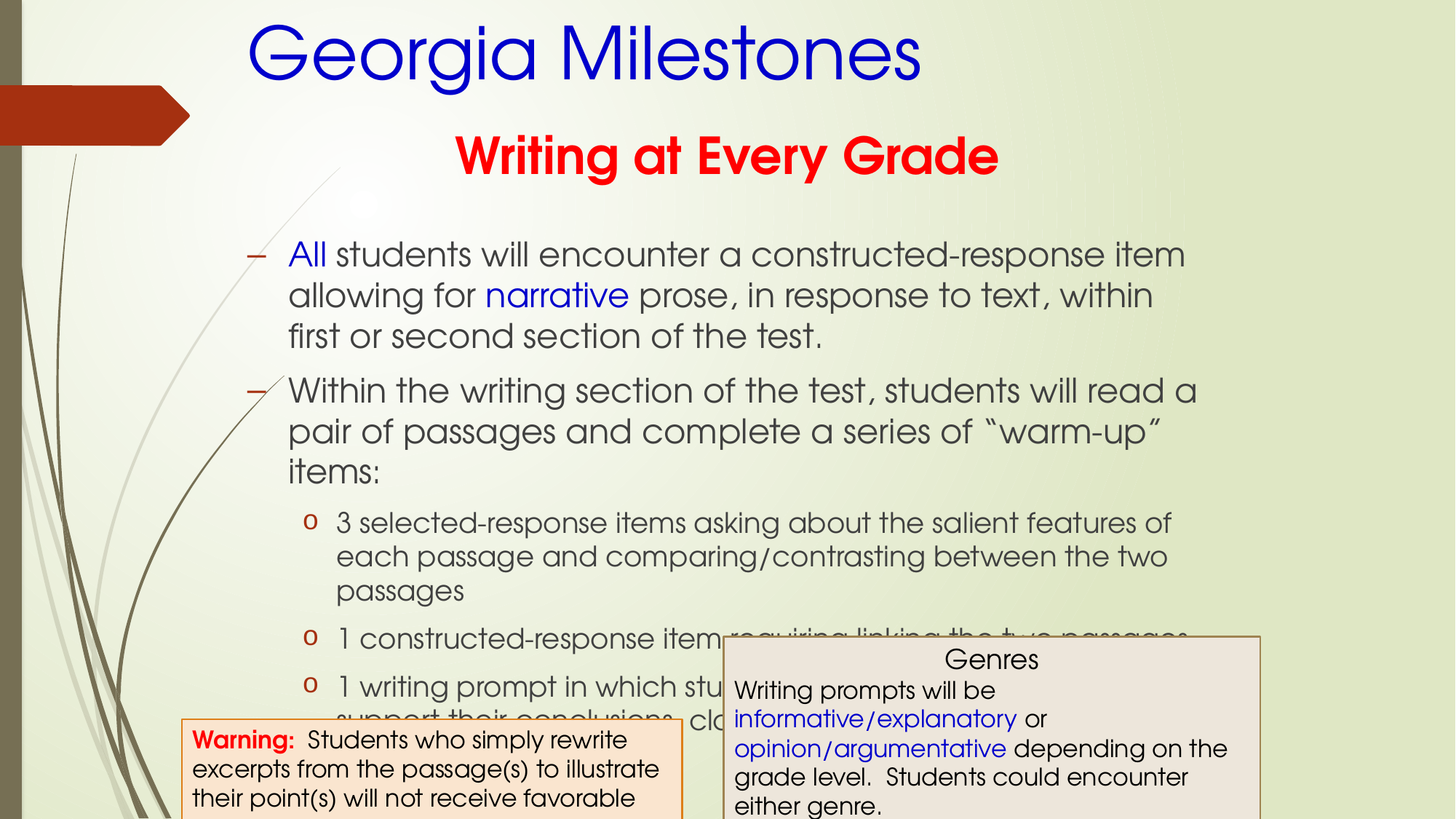

# Georgia Milestones
Writing at Every Grade

All students will encounter a constructed-response item allowing for narrative prose, in response to text, within first or second section of the test.
Within the writing section of the test, students will read a pair of passages and complete a series of “warm-up” items:
3 selected-response items asking about the salient features of each passage and comparing/contrasting between the two passages
1 constructed-response item requiring linking the two passages
1 writing prompt in which students must cite evidence to support their conclusions, claims, etc.
Genres
Writing prompts will be informative/explanatory or opinion/argumentative depending on the grade level.  Students could encounter either genre.
Warning:  Students who simply rewrite excerpts from the passage(s) to illustrate their point(s) will not receive favorable scores.